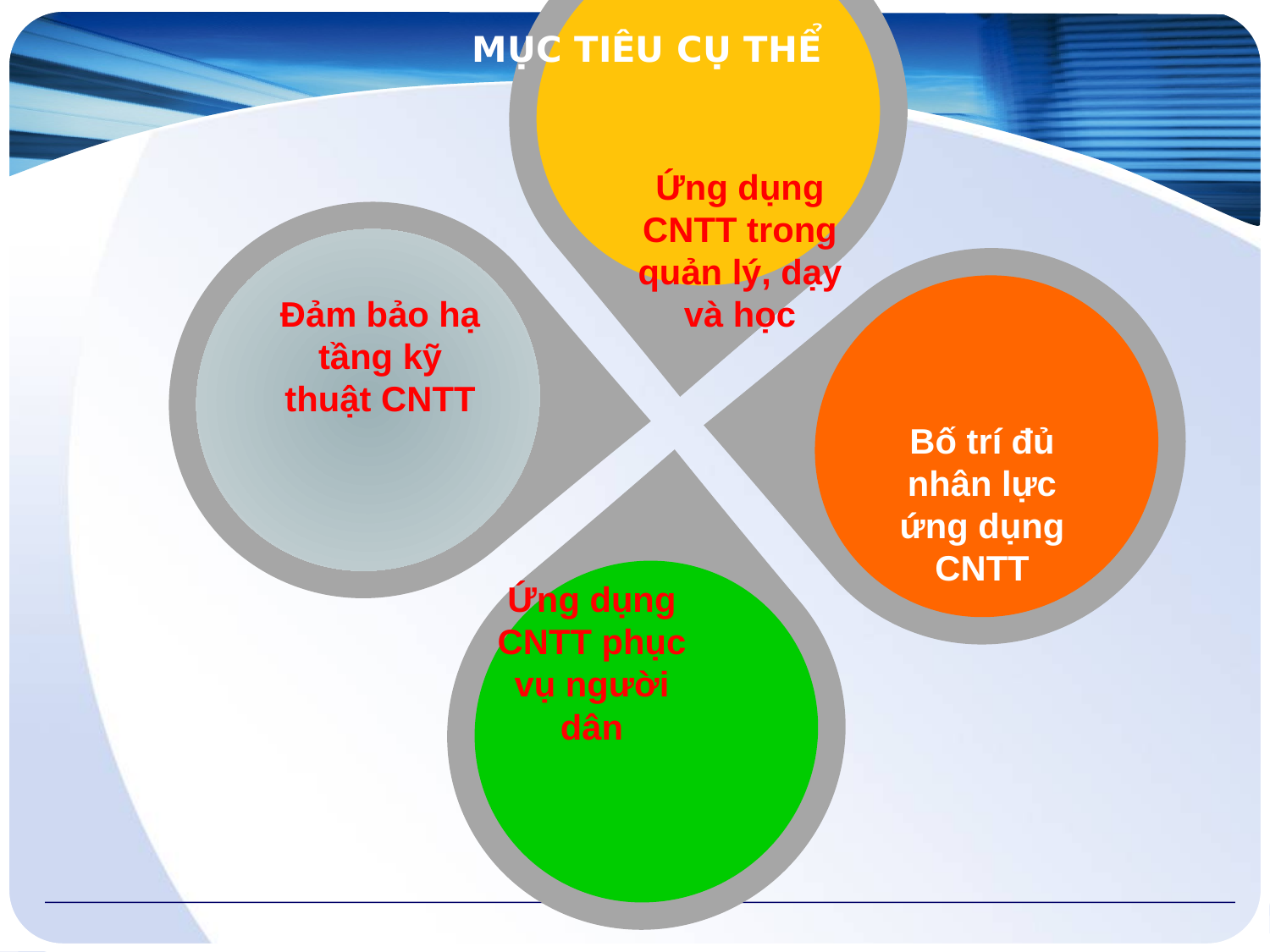

MỤC TIÊU CỤ THỂ
Ứng dụng CNTT trong quản lý, dạy và học
Đảm bảo hạ tầng kỹ thuật CNTT
Bố trí đủ nhân lực ứng dụng CNTT
Ứng dụng CNTT phục vụ người dân